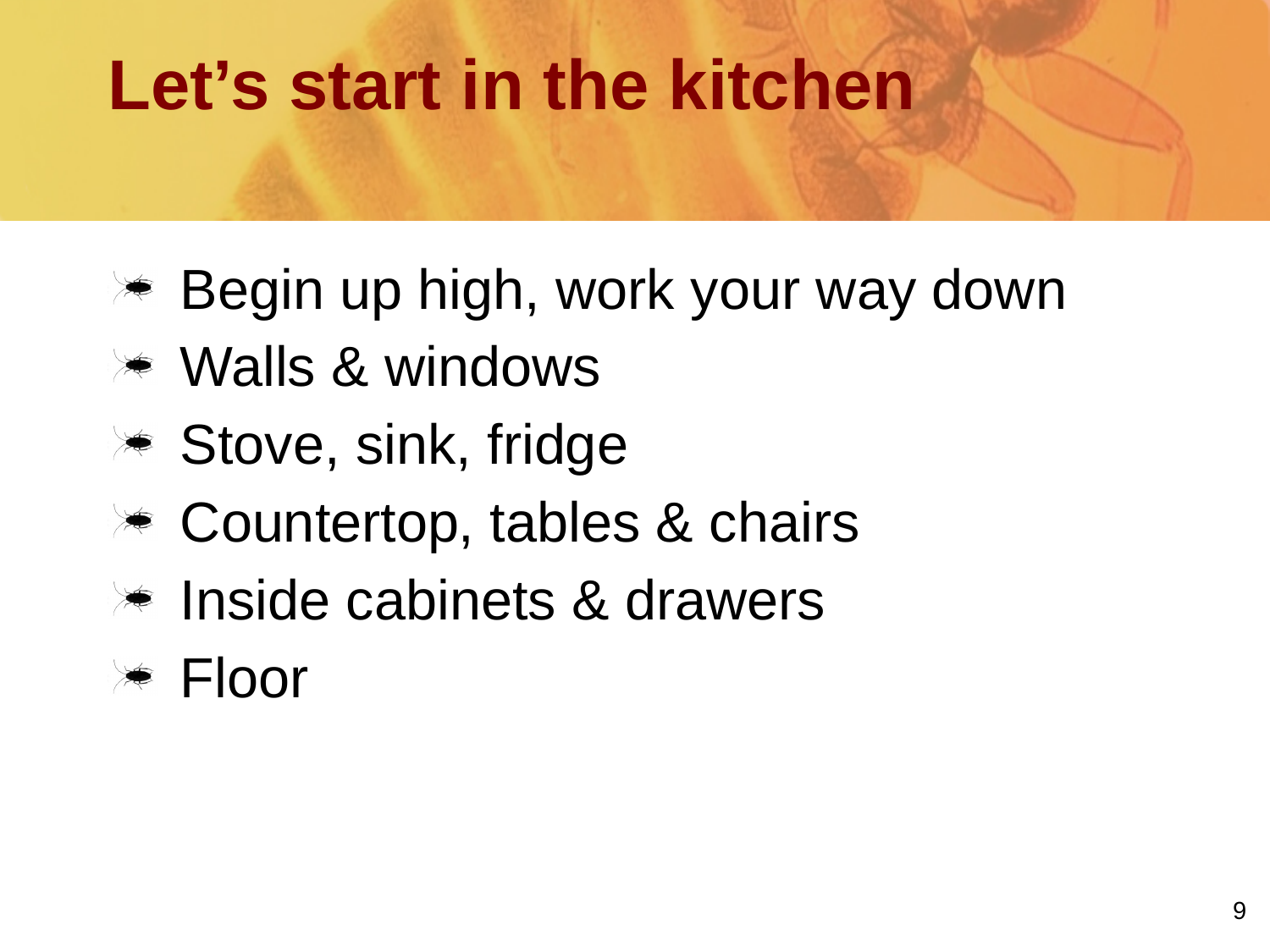

# Let’s start in the kitchen
Begin up high, work your way down
Walls & windows
Stove, sink, fridge
Countertop, tables & chairs
Inside cabinets & drawers
Floor
9